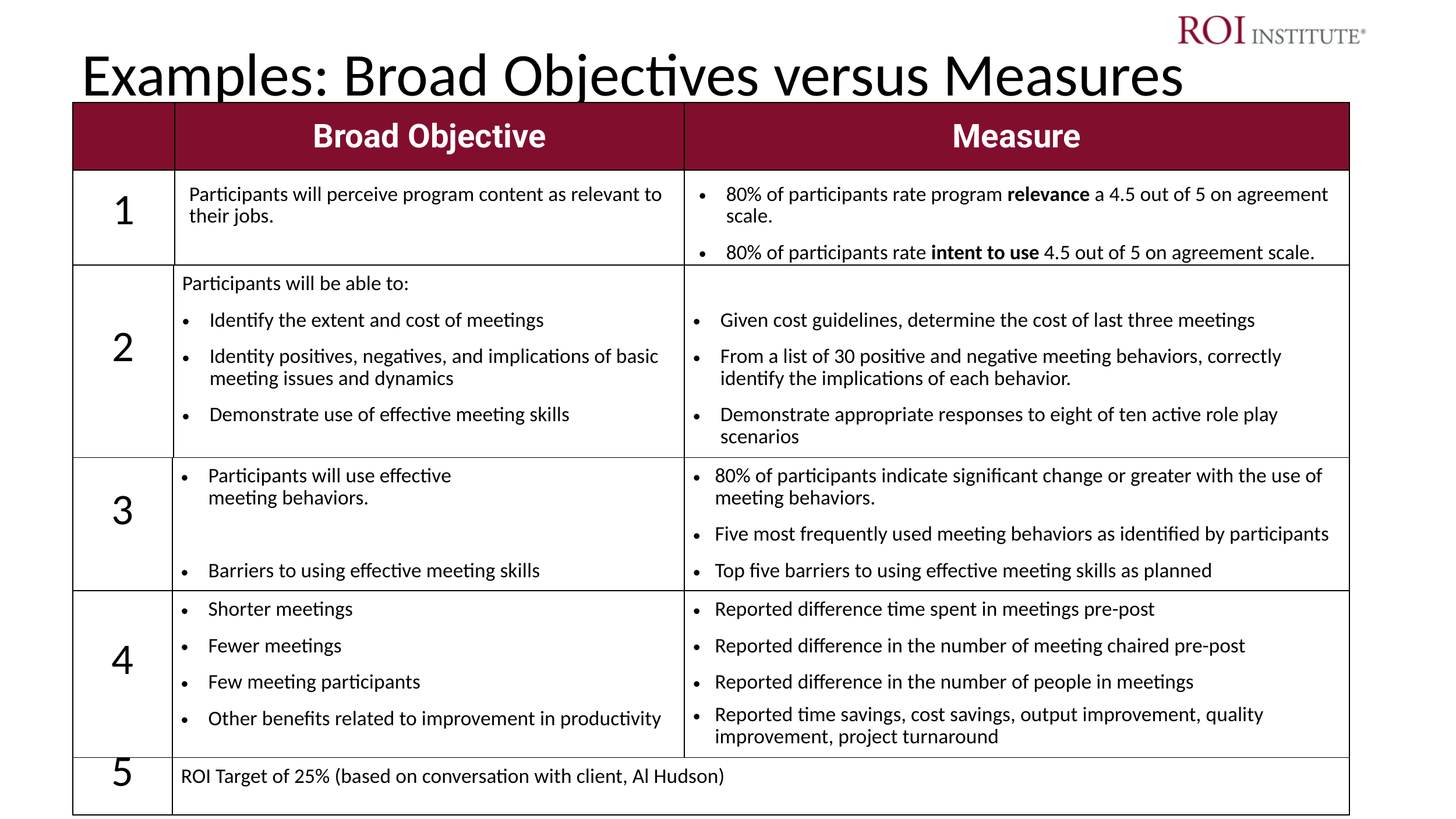

# Examples: Broad Objectives versus Measures
|  | Broad Objective | Measure |
| --- | --- | --- |
| 1 | Participants will perceive program content as relevant to their jobs. | 80% of participants rate program relevance a 4.5 out of 5 on agreement scale. 80% of participants rate intent to use 4.5 out of 5 on agreement scale. |
| 2 | Participants will be able to: Identify the extent and cost of meetings Identity positives, negatives, and implications of basic meeting issues and dynamics Demonstrate use of effective meeting skills | Given cost guidelines, determine the cost of last three meetings From a list of 30 positive and negative meeting behaviors, correctly identify the implications of each behavior. Demonstrate appropriate responses to eight of ten active role play scenarios |
| --- | --- | --- |
| 3 | Participants will use effective meeting behaviors. Barriers to using effective meeting skills | 80% of participants indicate significant change or greater with the use of meeting behaviors. Five most frequently used meeting behaviors as identified by participants Top five barriers to using effective meeting skills as planned |
| --- | --- | --- |
| 4 | Shorter meetings Fewer meetings Few meeting participants Other benefits related to improvement in productivity | Reported difference time spent in meetings pre-post Reported difference in the number of meeting chaired pre-post Reported difference in the number of people in meetings Reported time savings, cost savings, output improvement, quality improvement, project turnaround |
| --- | --- | --- |
| 5 | ROI Target of 25% (based on conversation with client, Al Hudson) |  |